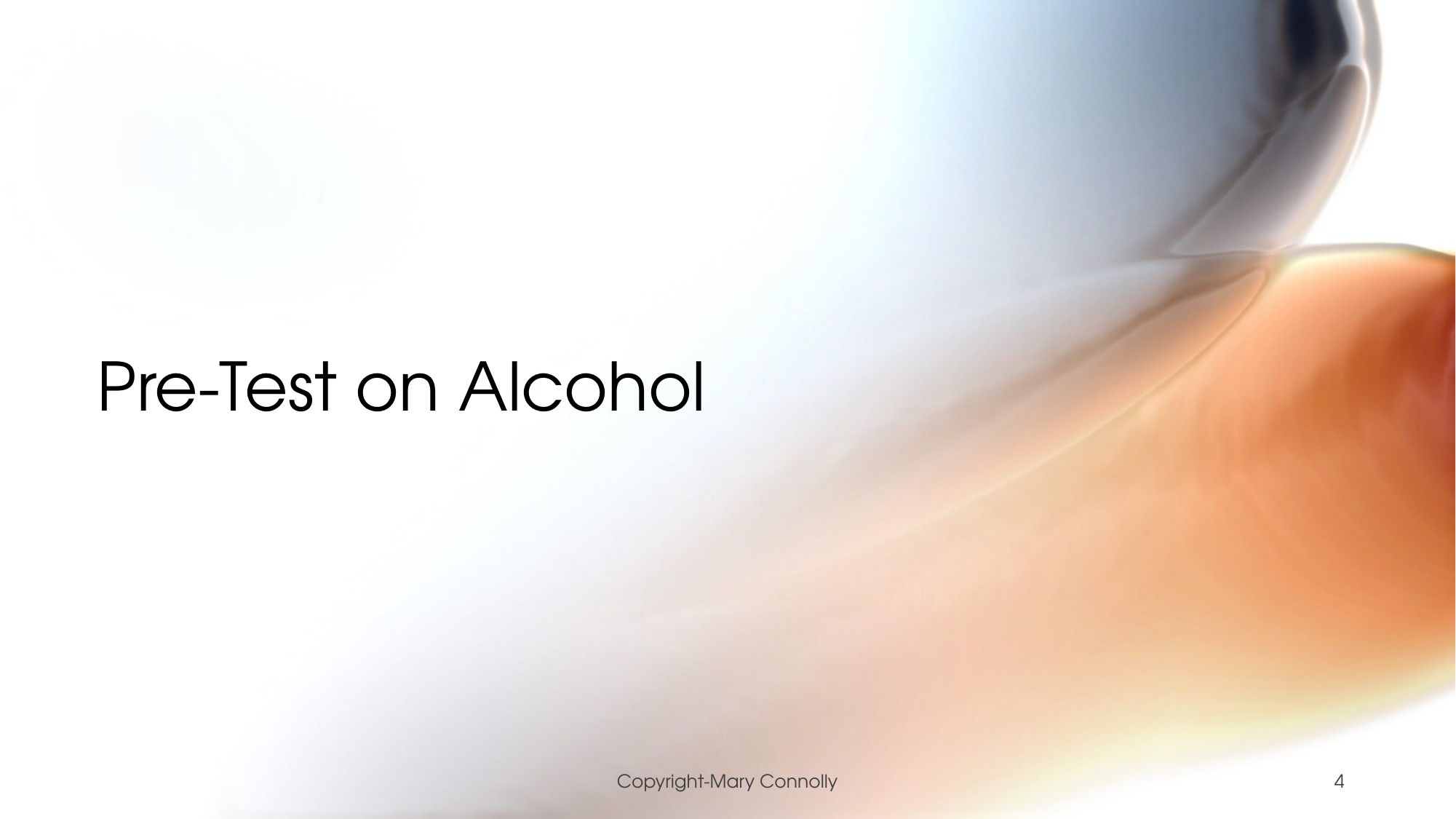

# Pre-Test on Alcohol
Copyright-Mary Connolly
4